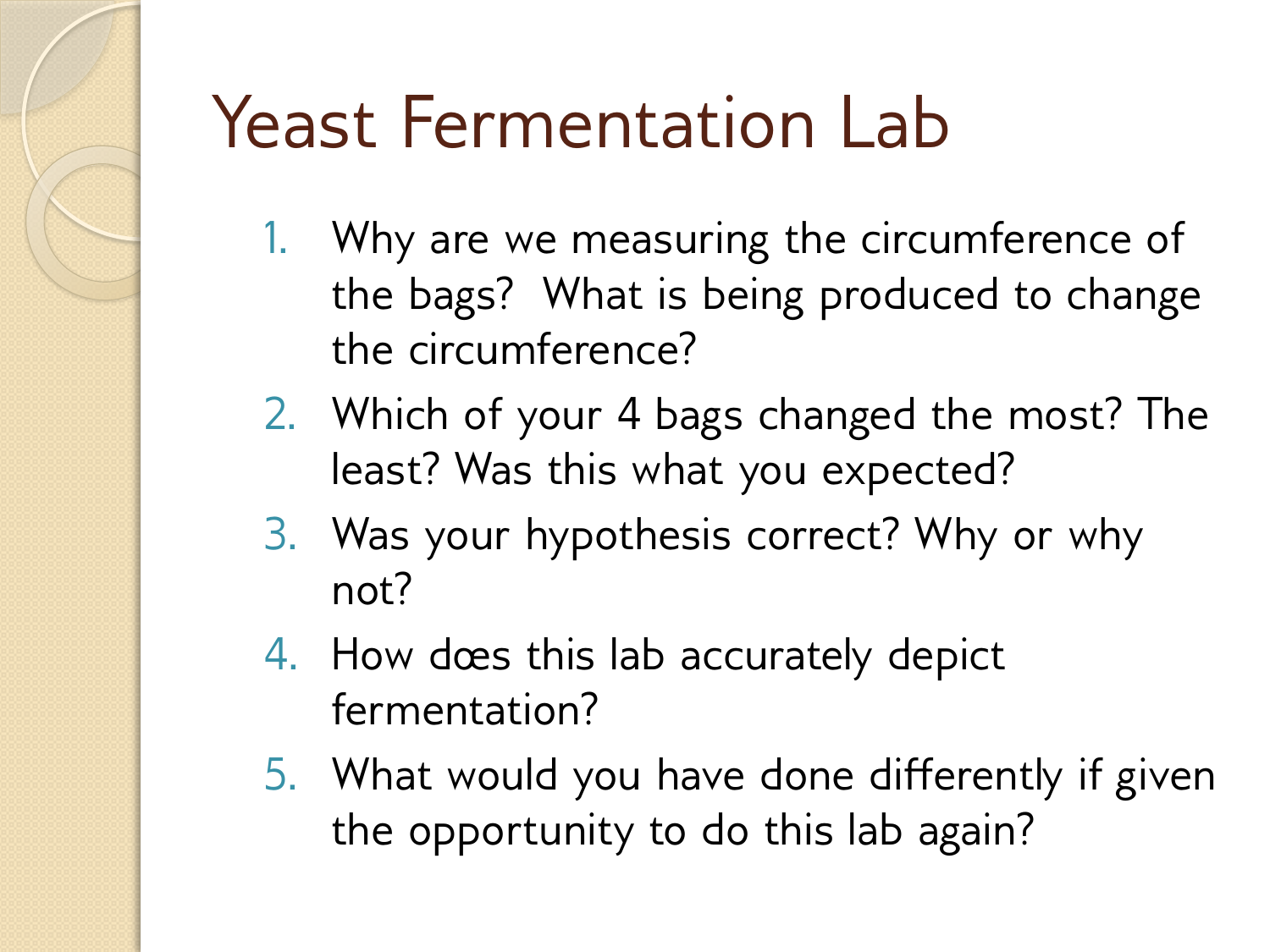

# Yeast Fermentation Lab
Why are we measuring the circumference of the bags?  What is being produced to change the circumference?
Which of your 4 bags changed the most? The least? Was this what you expected?
Was your hypothesis correct? Why or why not?
How does this lab accurately depict fermentation?
What would you have done differently if given the opportunity to do this lab again?